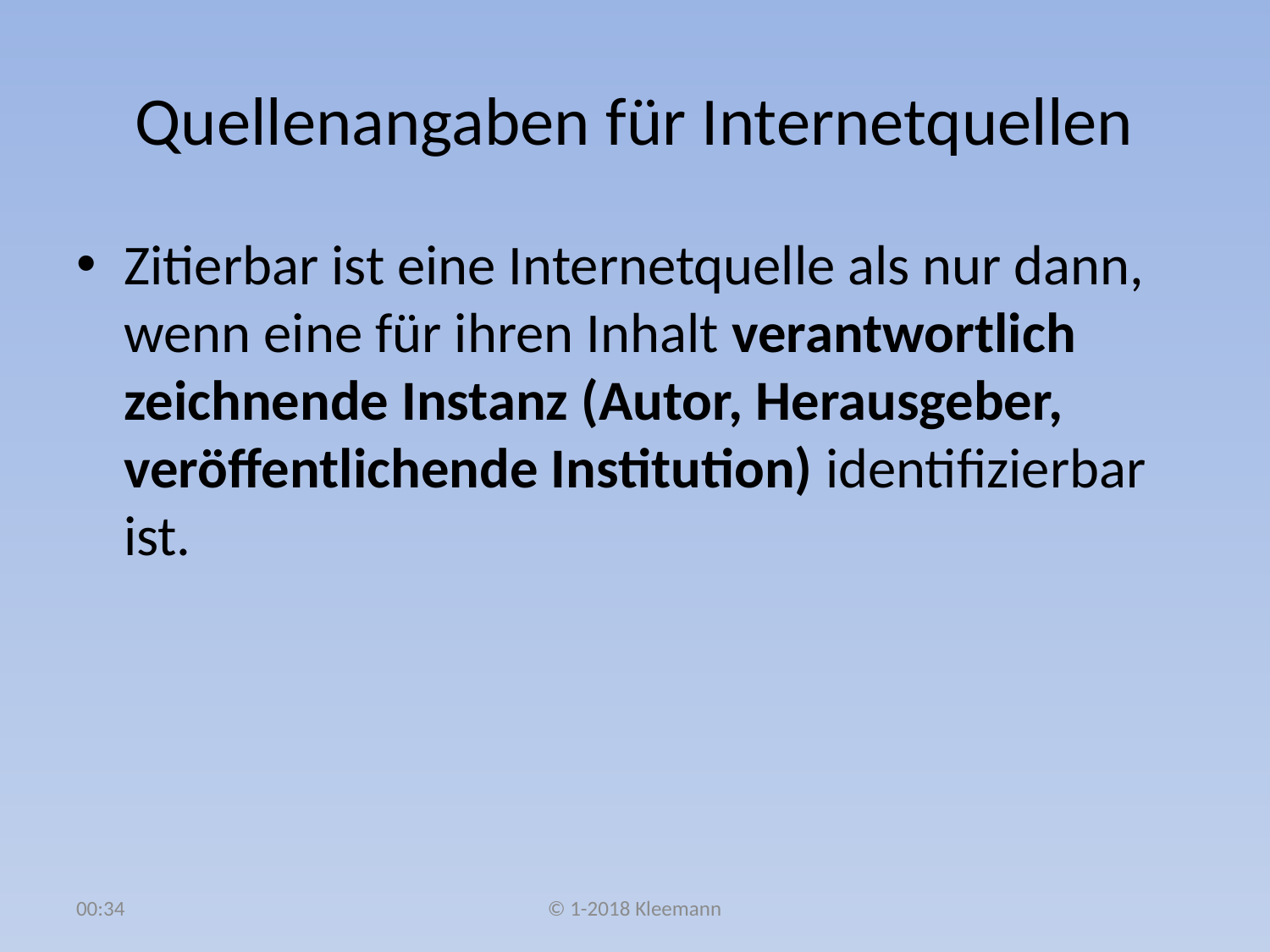

# Quellenangaben für Internetquellen
Zitierbar ist eine Internetquelle als nur dann, wenn eine für ihren Inhalt verantwortlich zeichnende Instanz (Autor, Herausgeber, veröffentlichende Institution) identifizierbar ist.
00:34
© 1-2018 Kleemann